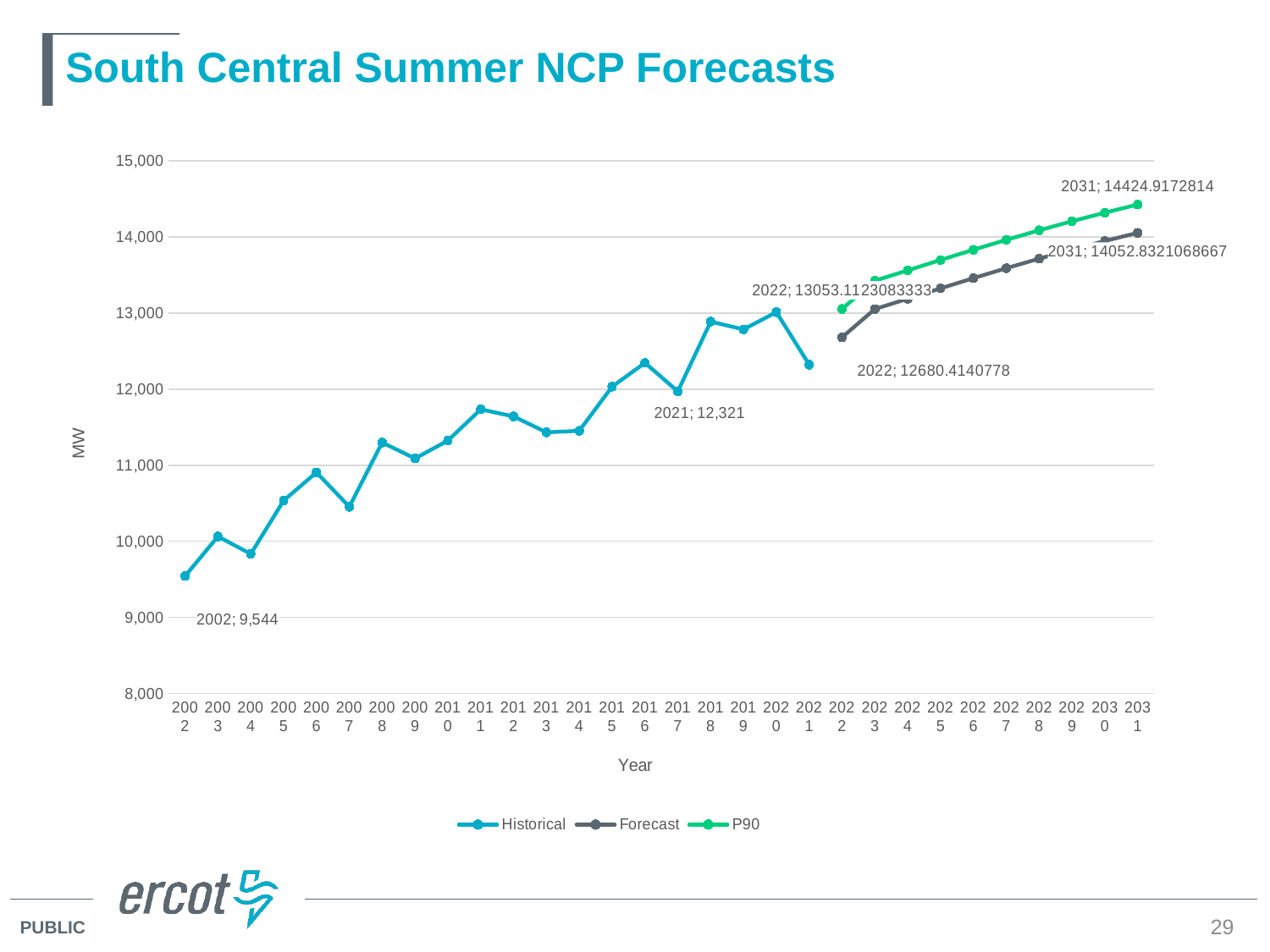

# South Central Summer NCP Forecasts

### Chart

| Category |  |  |  |
|---|---|---|---|
| 2002 | 9543.979 | None | None |
| 2003 | 10064.14 | None | None |
| 2004 | 9834.75 | None | None |
| 2005 | 10535.28 | None | None |
| 2006 | 10906.37 | None | None |
| 2007 | 10454.31 | None | None |
| 2008 | 11298.96 | None | None |
| 2009 | 11089.13 | None | None |
| 2010 | 11323.91 | None | None |
| 2011 | 11734.55 | None | None |
| 2012 | 11641.49 | None | None |
| 2013 | 11432.81 | None | None |
| 2014 | 11452.23 | None | None |
| 2015 | 12032.55 | None | None |
| 2016 | 12344.84 | None | None |
| 2017 | 11970.2 | None | None |
| 2018 | 12886.897121 | None | None |
| 2019 | 12784.857878 | None | None |
| 2020 | 13010.96066 | None | None |
| 2021 | 12320.676411 | None | None |
| 2022 | None | 12680.4140778 | 13053.112308333333 |
| 2023 | None | 13051.779052 | 13424.44890093333 |
| 2024 | None | 13187.420313733333 | 13560.010691866666 |
| 2025 | None | 13323.902629933333 | 13696.441919933335 |
| 2026 | None | 13457.864248733333 | 13830.329744799998 |
| 2027 | None | 13588.687972799999 | 13961.045616333327 |
| 2028 | None | 13713.942367133333 | 14086.203511533331 |
| 2029 | None | 13833.2547234 | 14205.44207353333 |
| 2030 | None | 13945.817780333335 | 14317.942689933336 |
| 2031 | None | 14052.832106866666 | 14424.917281400001 |
29